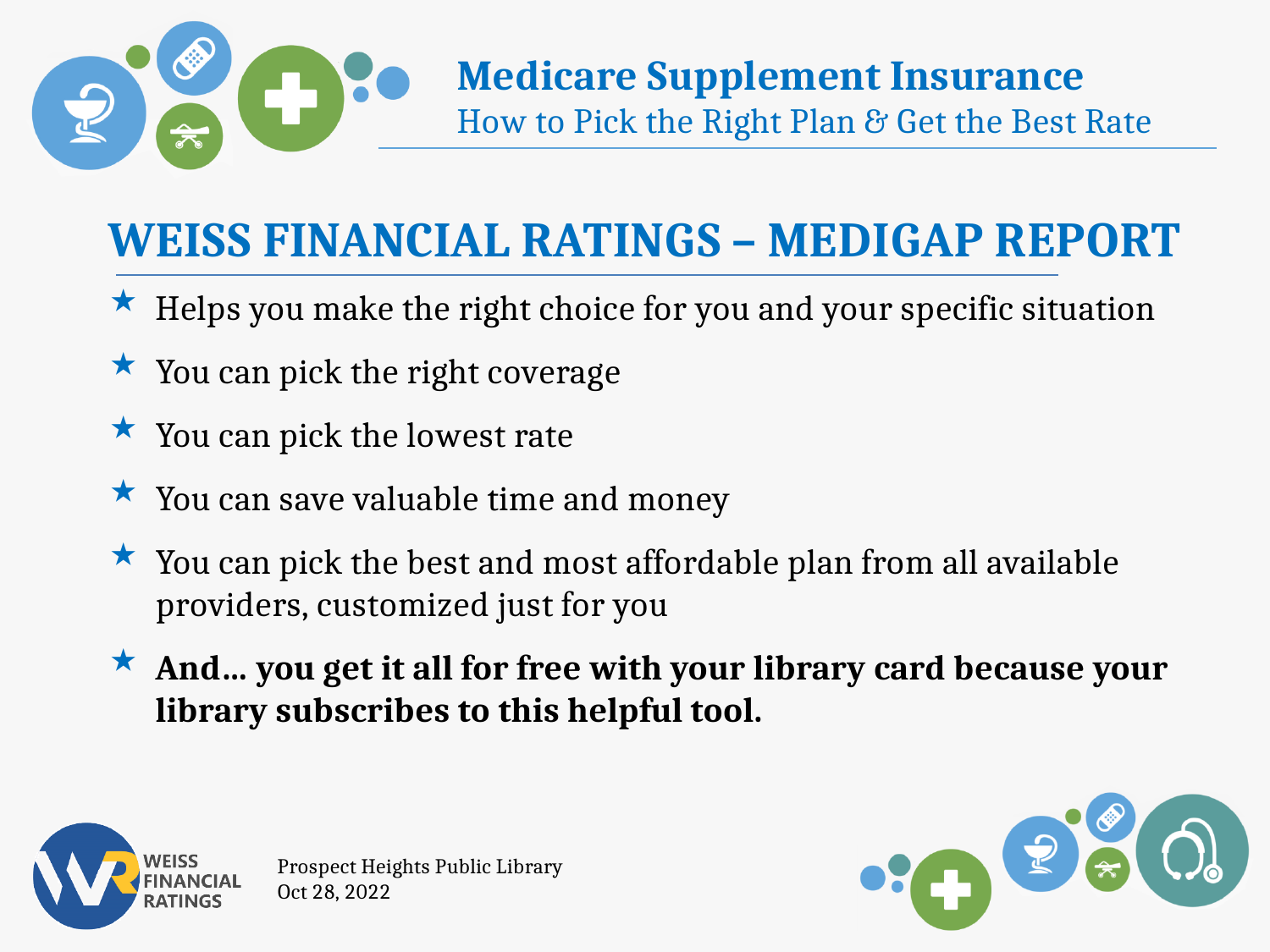

WEISS FINANCIAL RATINGS – MEDIGAP REPORT
Helps you make the right choice for you and your specific situation

You can pick the right coverage

You can pick the lowest rate

You can save valuable time and money

You can pick the best and most affordable plan from all available providers, customized just for you

And… you get it all for free with your library card because your library subscribes to this helpful tool.